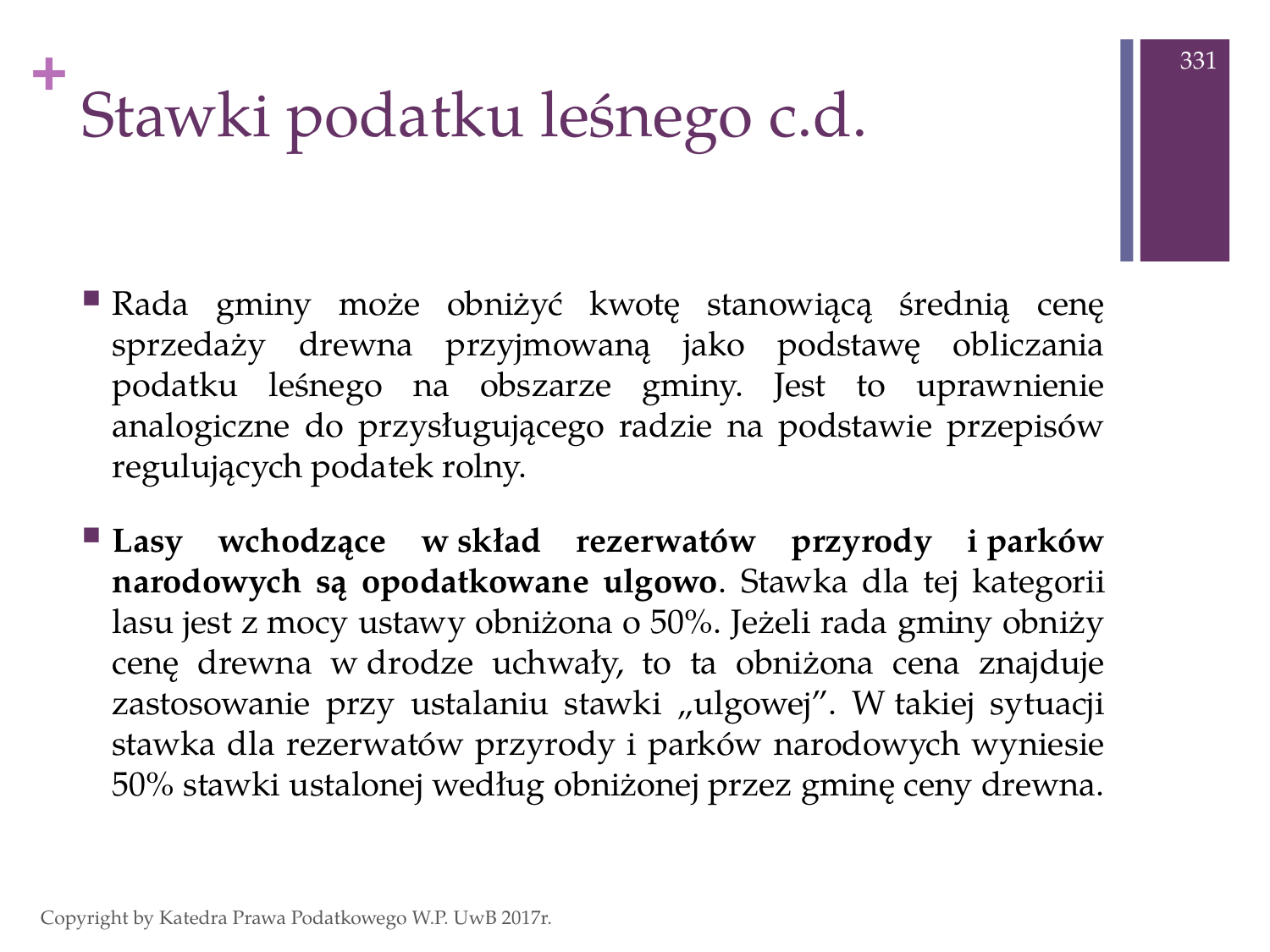

331
# Stawki podatku leśnego c.d.
Rada gminy może obniżyć kwotę stanowiącą średnią cenę sprzedaży drewna przyjmowaną jako podstawę obliczania podatku leśnego na obszarze gminy. Jest to uprawnienie analogiczne do przysługującego radzie na podstawie przepisów regulujących podatek rolny.
Lasy wchodzące w skład rezerwatów przyrody i parków narodowych są opodatkowane ulgowo. Stawka dla tej kategorii lasu jest z mocy ustawy obniżona o 50%. Jeżeli rada gminy obniży cenę drewna w drodze uchwały, to ta obniżona cena znajduje zastosowanie przy ustalaniu stawki „ulgowej”. W takiej sytuacji stawka dla rezerwatów przyrody i parków narodowych wyniesie 50% stawki ustalonej według obniżonej przez gminę ceny drewna.

Copyright by Katedra Prawa Podatkowego W.P. UwB 2017r.